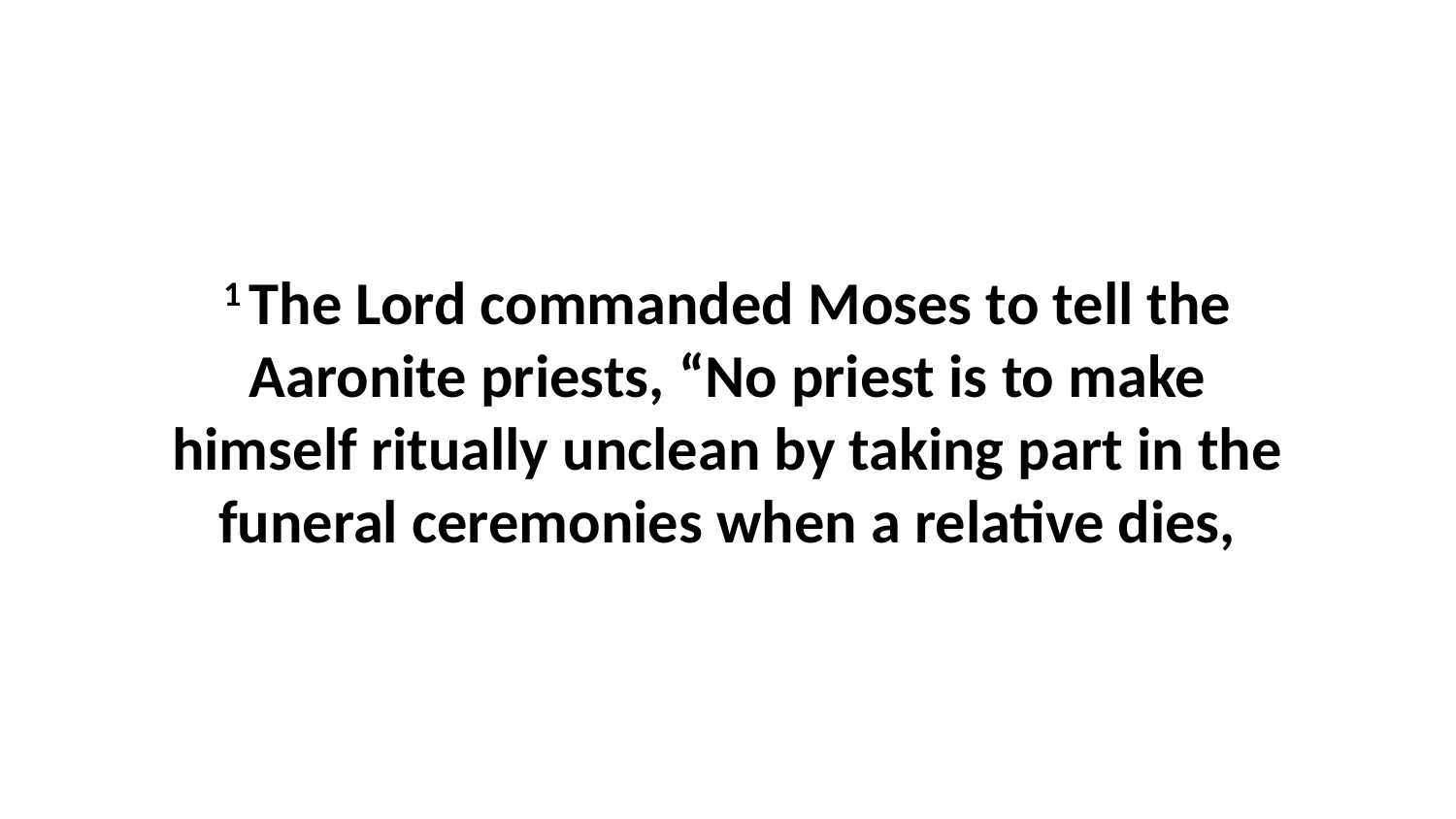

1 The Lord commanded Moses to tell the Aaronite priests, “No priest is to make himself ritually unclean by taking part in the funeral ceremonies when a relative dies,